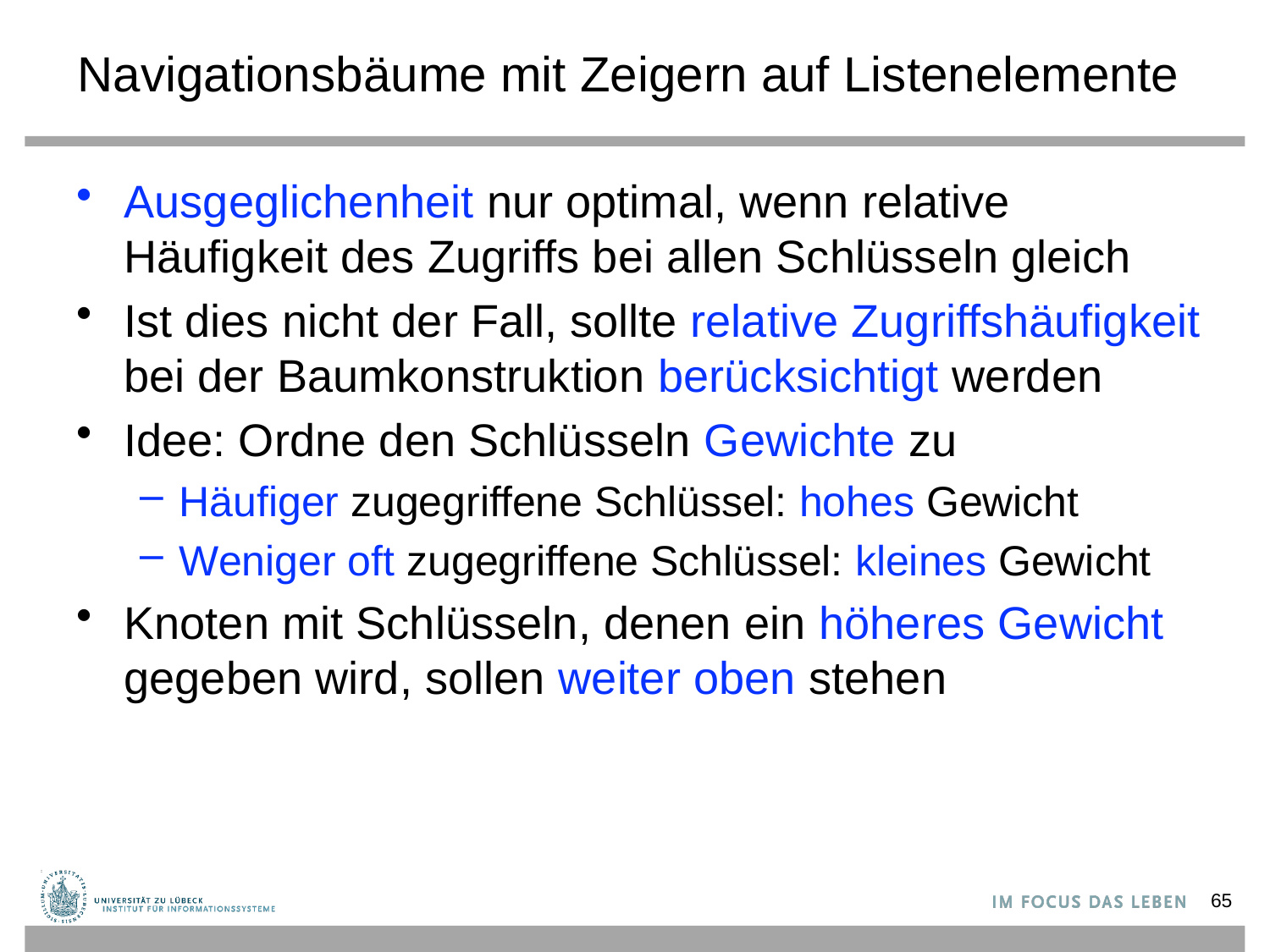

# Navigationsbäume mit Zeigern auf Listenelemente
Ausgeglichenheit nur optimal, wenn relative Häufigkeit des Zugriffs bei allen Schlüsseln gleich
Ist dies nicht der Fall, sollte relative Zugriffshäufigkeit bei der Baumkonstruktion berücksichtigt werden
Idee: Ordne den Schlüsseln Gewichte zu
Häufiger zugegriffene Schlüssel: hohes Gewicht
Weniger oft zugegriffene Schlüssel: kleines Gewicht
Knoten mit Schlüsseln, denen ein höheres Gewicht gegeben wird, sollen weiter oben stehen
65